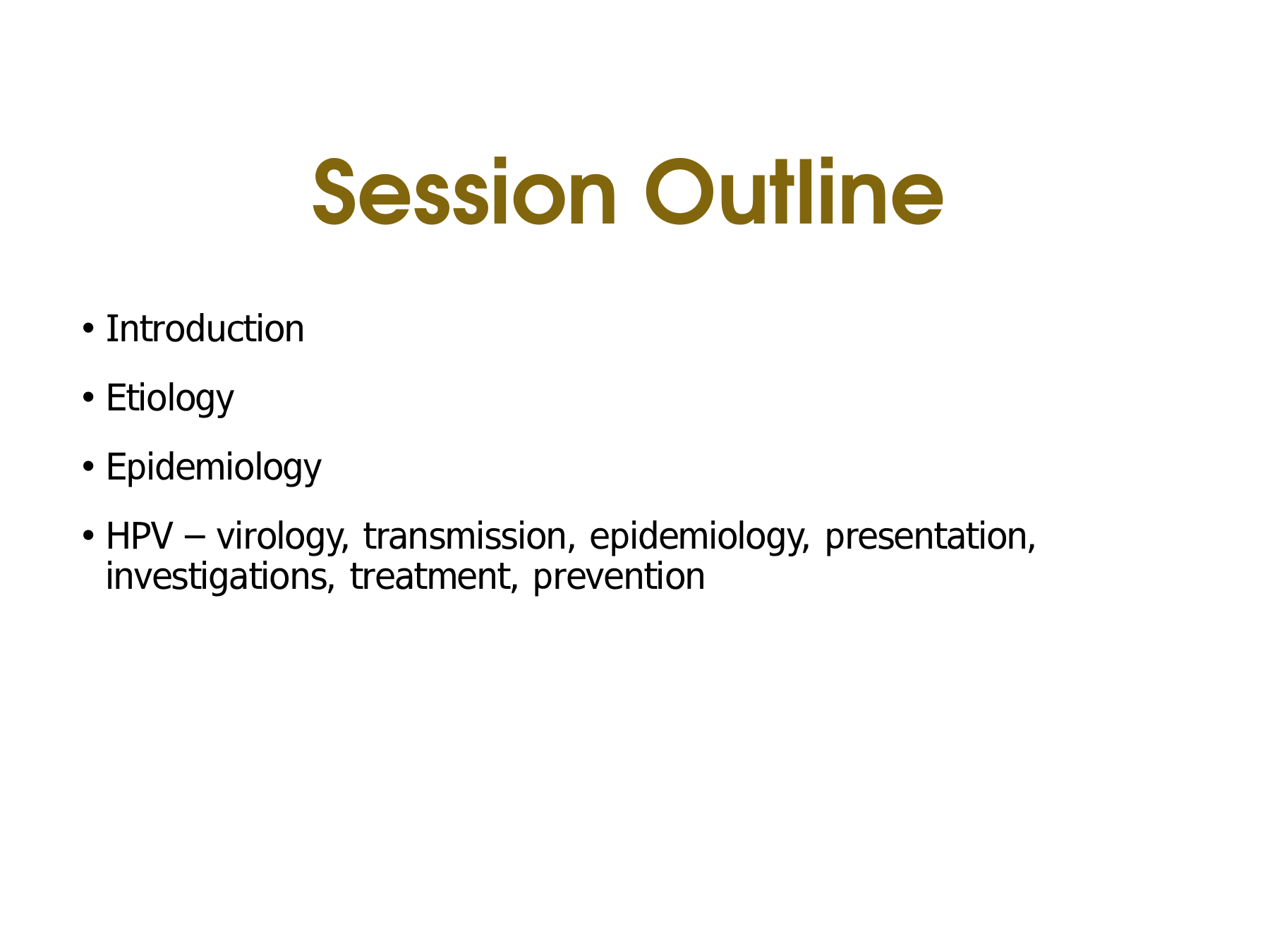

# Session Outline
Introduction
Etiology
Epidemiology
HPV – virology, transmission, epidemiology, presentation, investigations, treatment, prevention